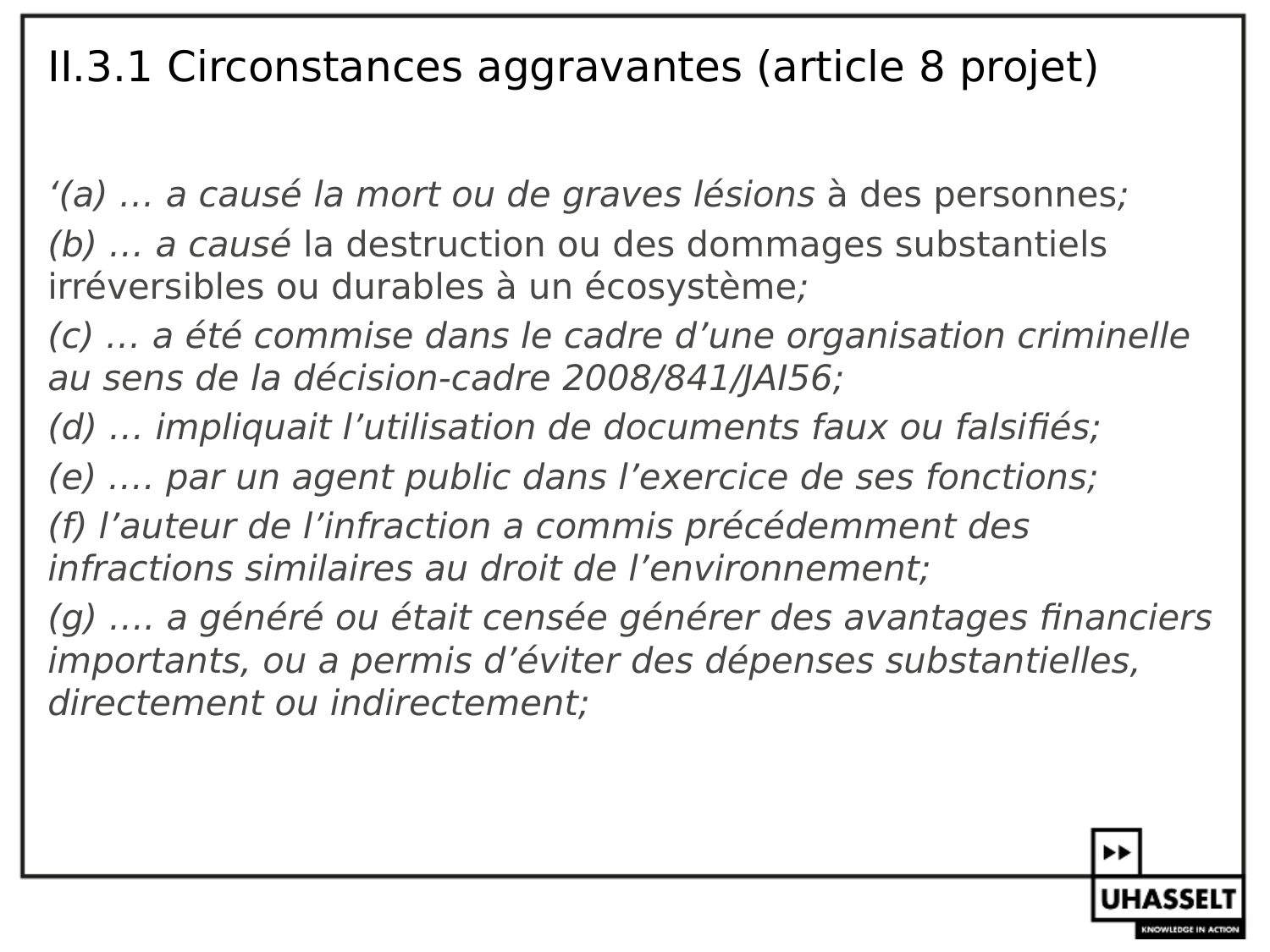

# II.3.1 Circonstances aggravantes (article 8 projet)

‘(a) … a causé la mort ou de graves lésions à des personnes;
(b) … a causé la destruction ou des dommages substantiels irréversibles ou durables à un écosystème;
(c) … a été commise dans le cadre d’une organisation criminelle au sens de la décision-cadre 2008/841/JAI56;
(d) … impliquait l’utilisation de documents faux ou falsifiés;
(e) …. par un agent public dans l’exercice de ses fonctions;
(f) l’auteur de l’infraction a commis précédemment des infractions similaires au droit de l’environnement;
(g) …. a généré ou était censée générer des avantages financiers importants, ou a permis d’éviter des dépenses substantielles, directement ou indirectement;